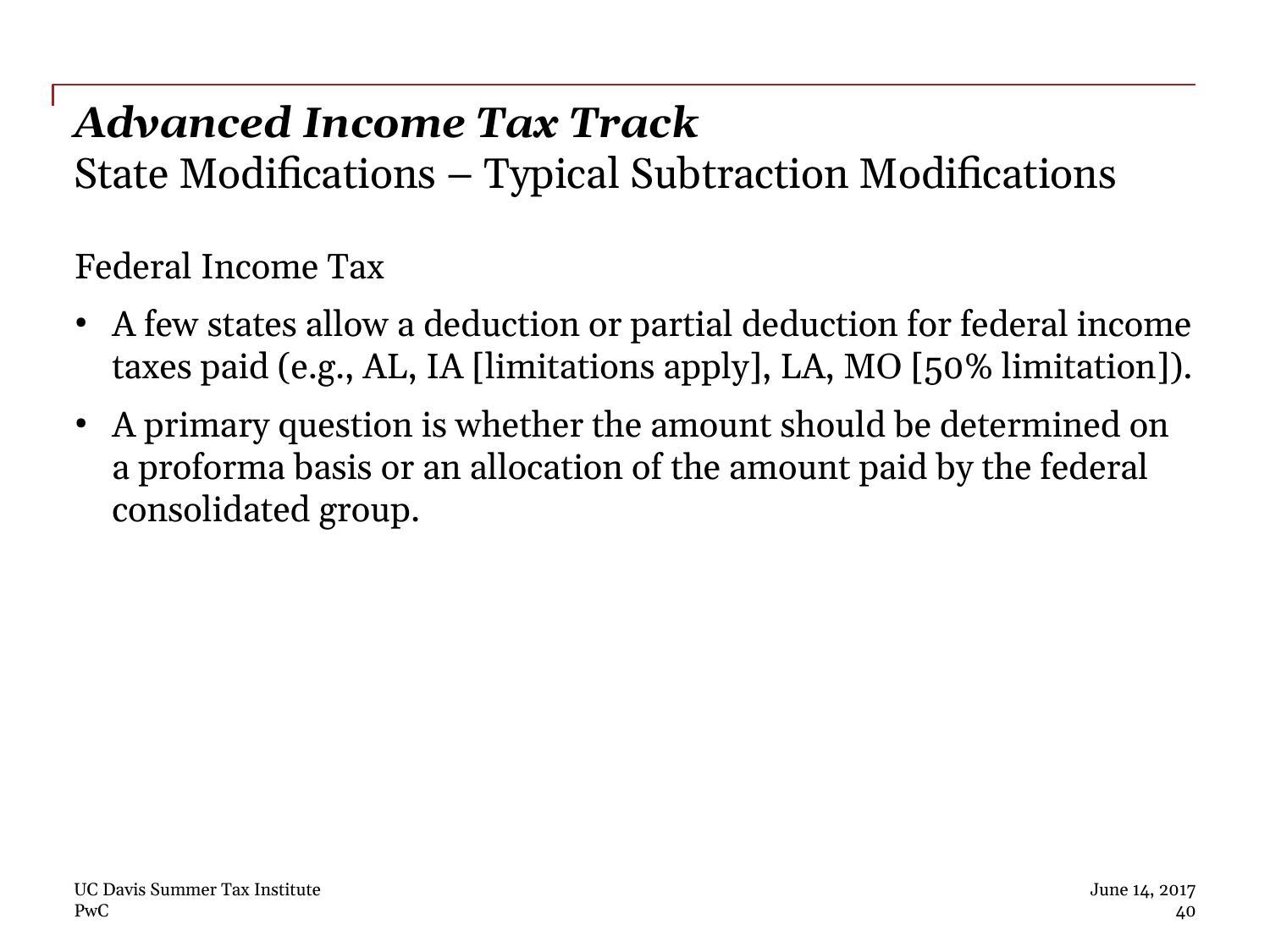

# Advanced Income Tax Track State Modifications – Typical Subtraction Modifications
Federal Income Tax
A few states allow a deduction or partial deduction for federal income taxes paid (e.g., AL, IA [limitations apply], LA, MO [50% limitation]).
A primary question is whether the amount should be determined on a proforma basis or an allocation of the amount paid by the federal consolidated group.
UC Davis Summer Tax Institute
June 14, 2017
 40